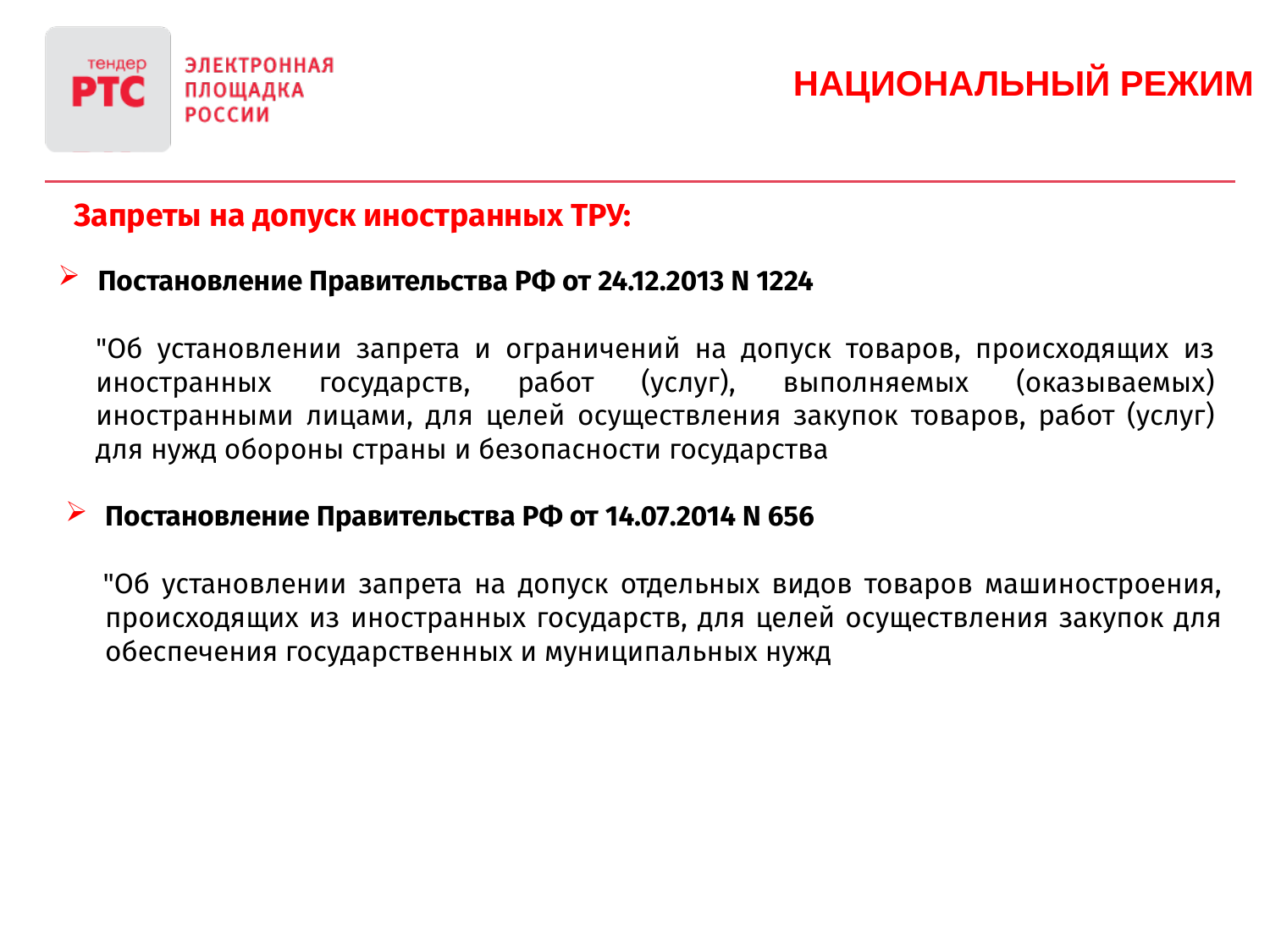

Национальный режим
Запреты на допуск иностранных ТРУ:
Постановление Правительства РФ от 24.12.2013 N 1224

"Об установлении запрета и ограничений на допуск товаров, происходящих из иностранных государств, работ (услуг), выполняемых (оказываемых) иностранными лицами, для целей осуществления закупок товаров, работ (услуг) для нужд обороны страны и безопасности государства
Постановление Правительства РФ от 14.07.2014 N 656

"Об установлении запрета на допуск отдельных видов товаров машиностроения, происходящих из иностранных государств, для целей осуществления закупок для обеспечения государственных и муниципальных нужд